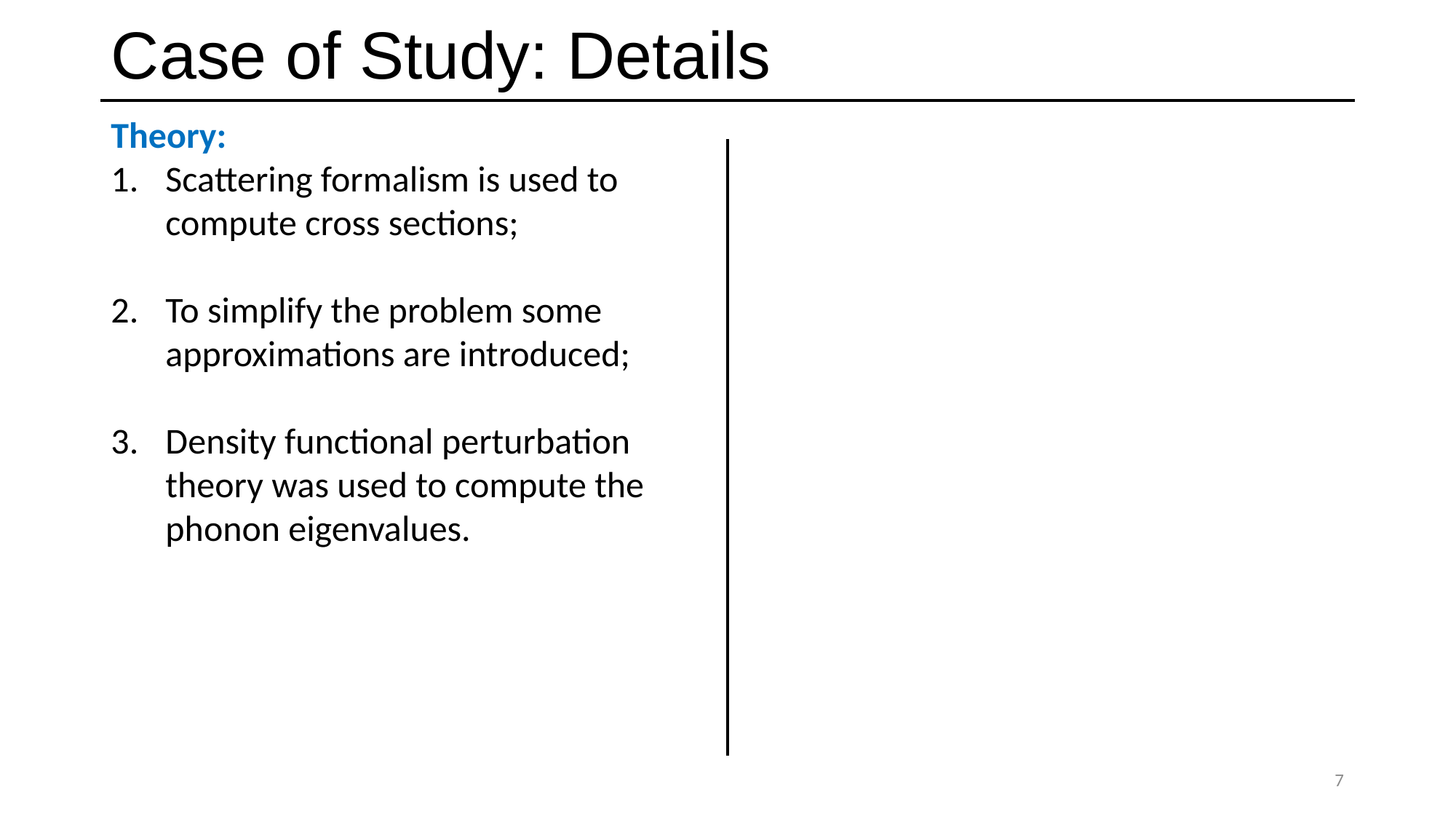

# Case of Study: Details
Theory:
Scattering formalism is used to compute cross sections;

To simplify the problem some approximations are introduced;

Density functional perturbation theory was used to compute the phonon eigenvalues.

7